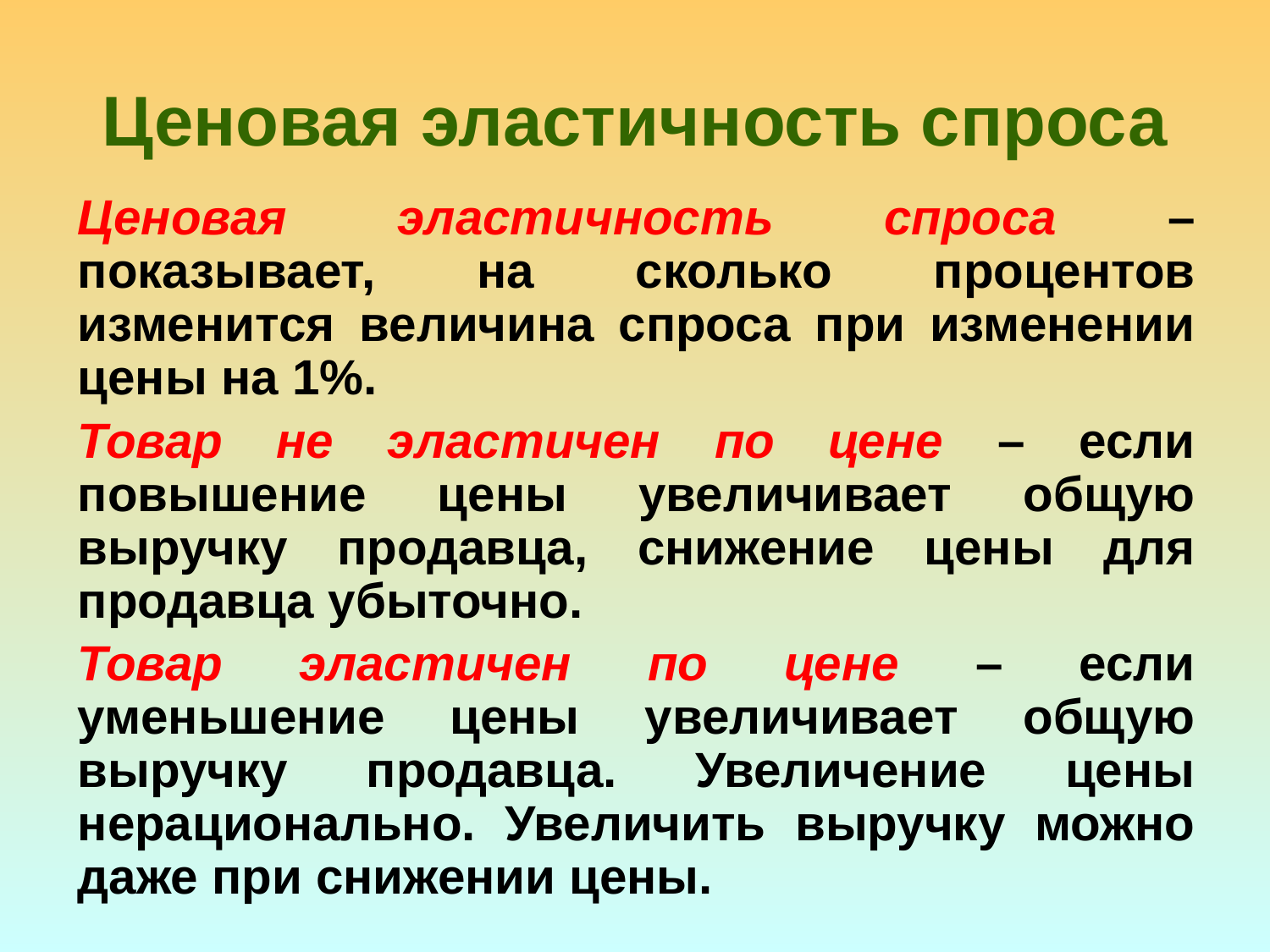

# Ценовая эластичность спроса
Ценовая эластичность спроса – показывает, на сколько процентов изменится величина спроса при изменении цены на 1%.
Товар не эластичен по цене – если повышение цены увеличивает общую выручку продавца, снижение цены для продавца убыточно.
Товар эластичен по цене – если уменьшение цены увеличивает общую выручку продавца. Увеличение цены нерационально. Увеличить выручку можно даже при снижении цены.